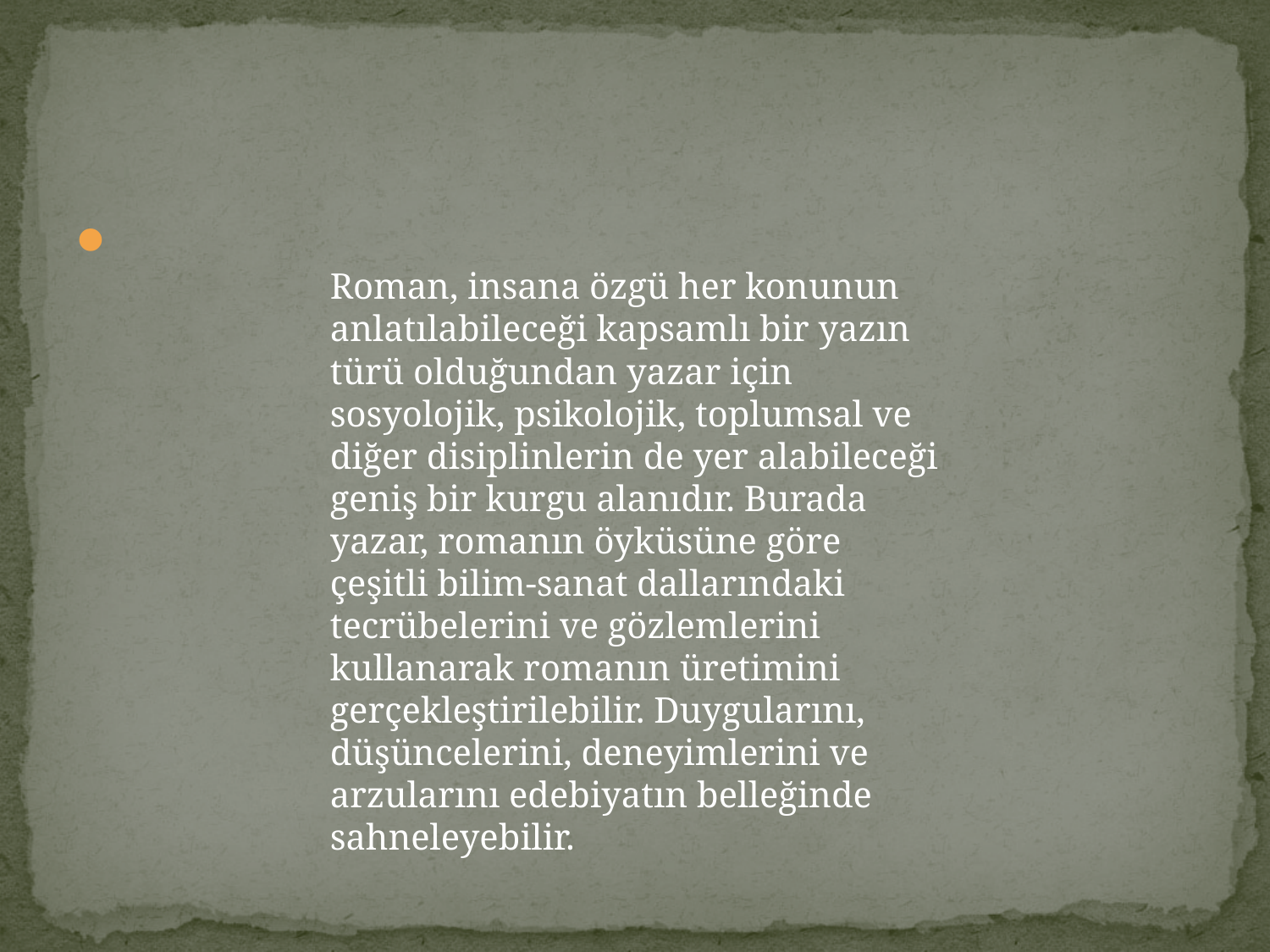

#

Roman, insana özgü her konunun anlatılabileceği kapsamlı bir yazın türü olduğundan yazar için sosyolojik, psikolojik, toplumsal ve diğer disiplinlerin de yer alabileceği geniş bir kurgu alanıdır. Burada yazar, romanın öyküsüne göre çeşitli bilim-sanat dallarındaki tecrübelerini ve gözlemlerini kullanarak romanın üretimini gerçekleştirilebilir. Duygularını, düşüncelerini, deneyimlerini ve arzularını edebiyatın belleğinde sahneleyebilir.